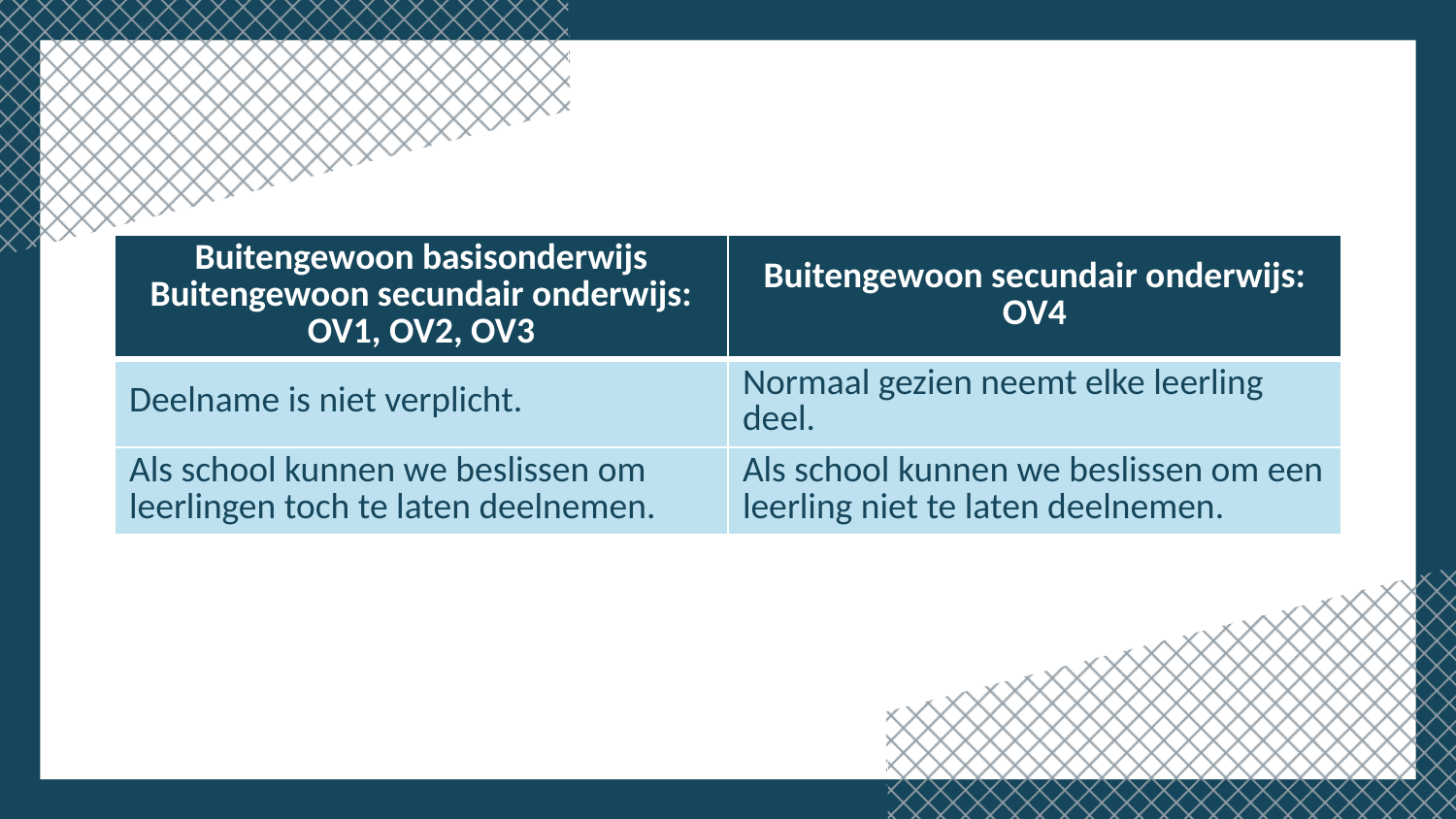

| Buitengewoon basisonderwijs Buitengewoon secundair onderwijs: OV1, OV2, OV3 | Buitengewoon secundair onderwijs: OV4 |
| --- | --- |
| Deelname is niet verplicht. | Normaal gezien neemt elke leerling deel. |
| Als school kunnen we beslissen om leerlingen toch te laten deelnemen. | Als school kunnen we beslissen om een leerling niet te laten deelnemen. |